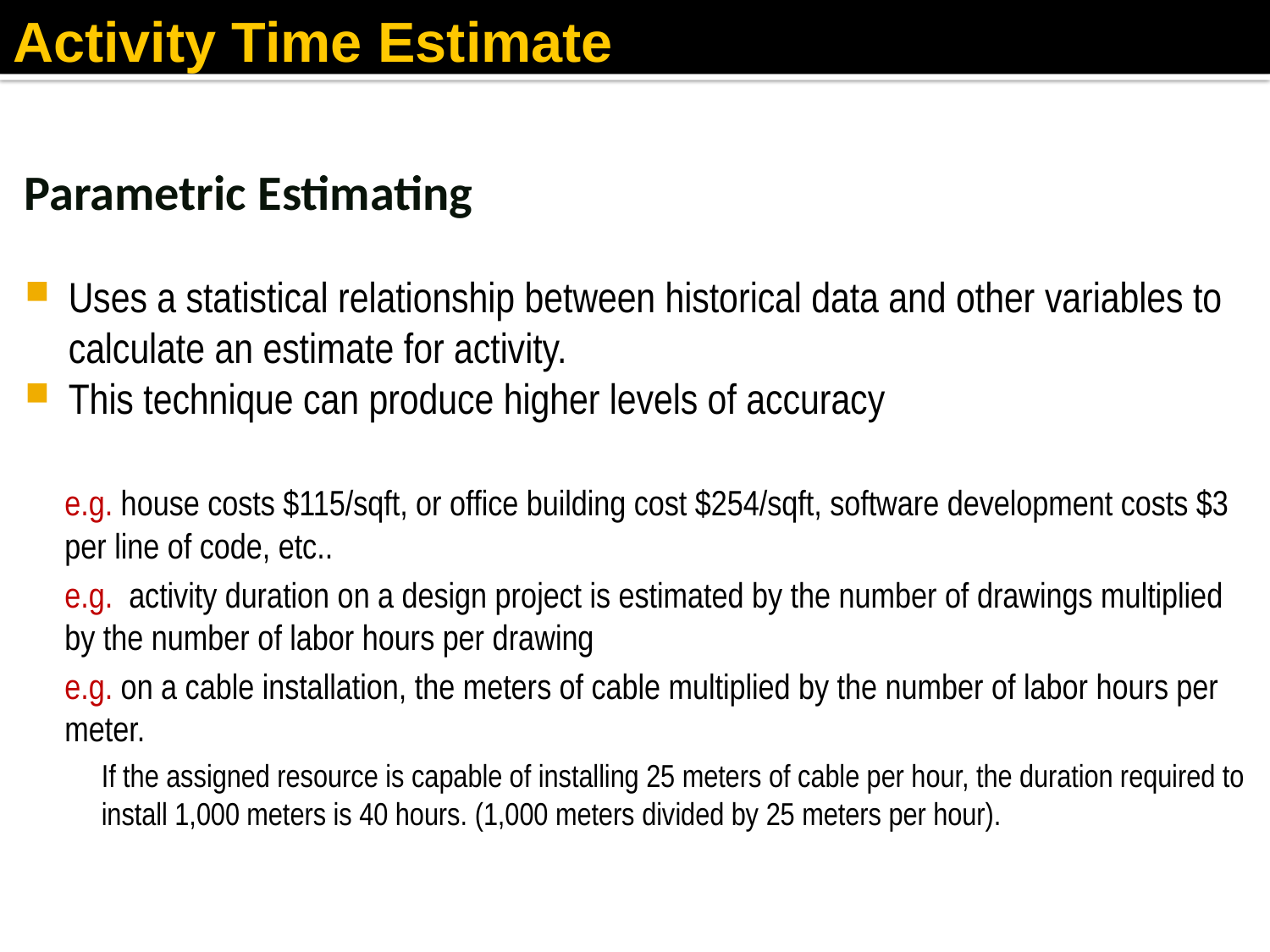

Activity Time Estimate
Parametric Estimating

Uses a statistical relationship between historical data and other variables to calculate an estimate for activity.
This technique can produce higher levels of accuracy

e.g. house costs $115/sqft, or office building cost $254/sqft, software development costs $3 per line of code, etc..
e.g.  activity duration on a design project is estimated by the number of drawings multiplied by the number of labor hours per drawing
e.g. on a cable installation, the meters of cable multiplied by the number of labor hours per meter.
If the assigned resource is capable of installing 25 meters of cable per hour, the duration required to install 1,000 meters is 40 hours. (1,000 meters divided by 25 meters per hour).